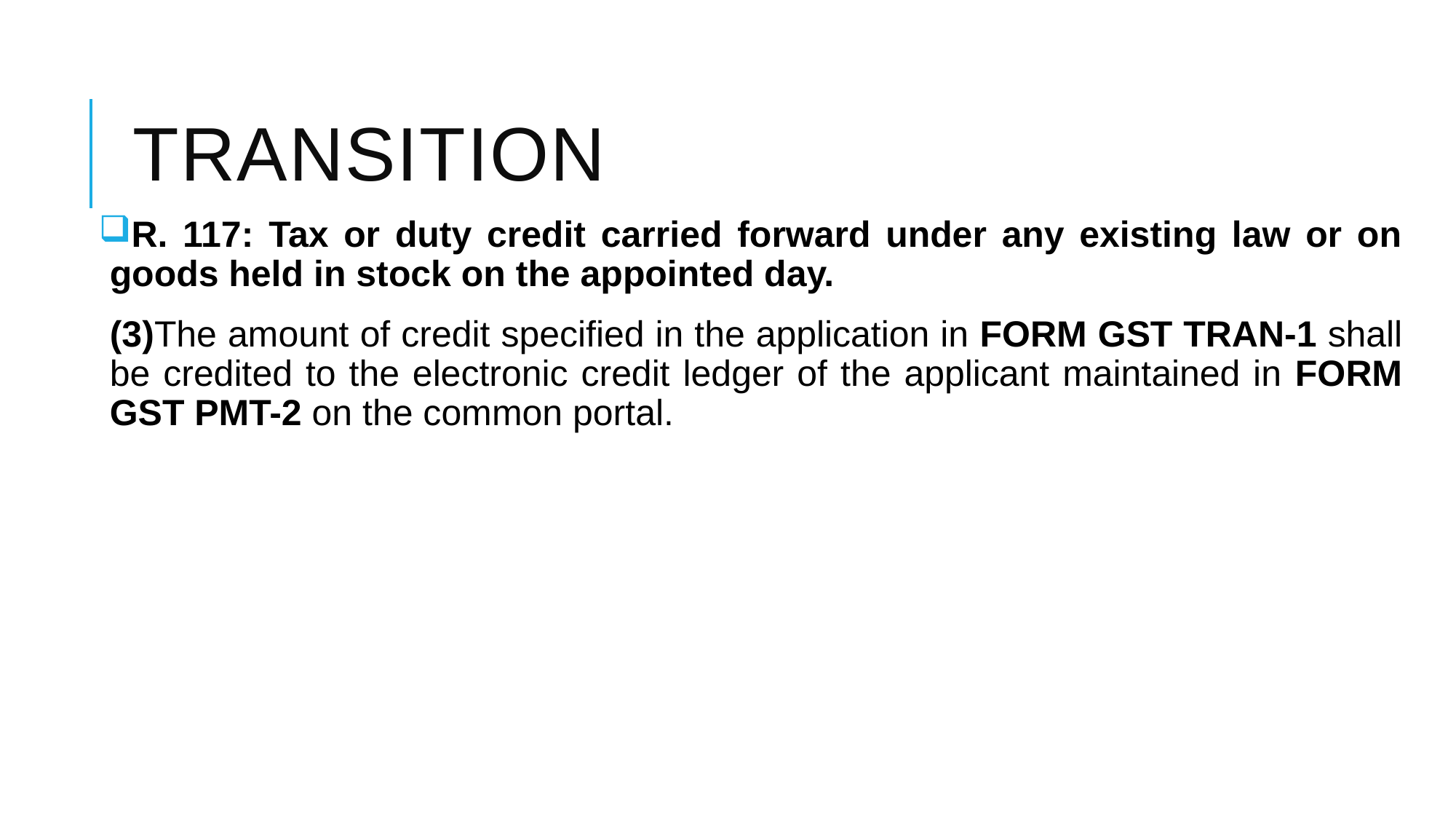

# transition
R. 117: Tax or duty credit carried forward under any existing law or on goods held in stock on the appointed day.
(3)The amount of credit specified in the application in FORM GST TRAN-1 shall be credited to the electronic credit ledger of the applicant maintained in FORM GST PMT-2 on the common portal.